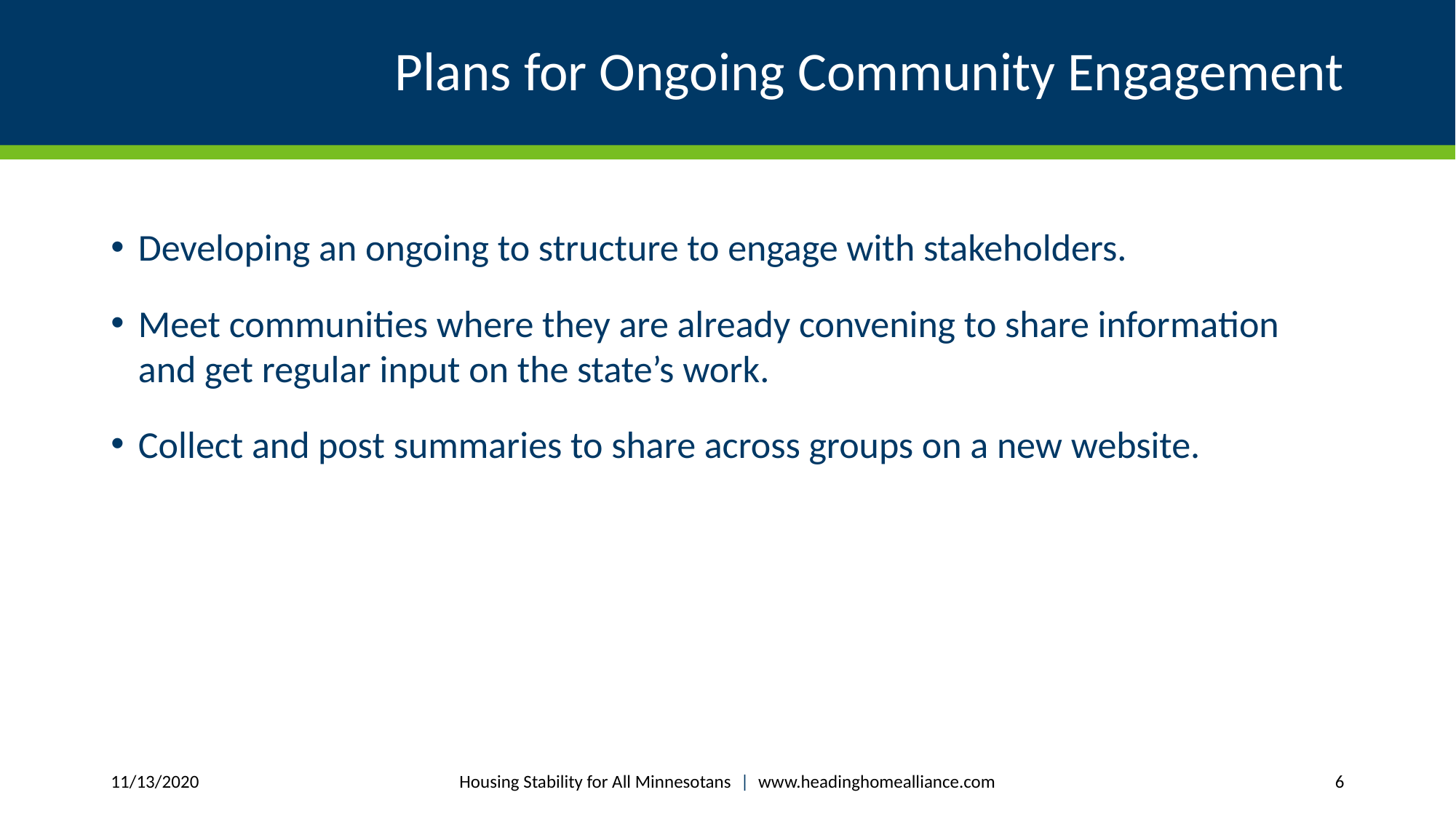

# Plans for Ongoing Community Engagement
Developing an ongoing to structure to engage with stakeholders.
Meet communities where they are already convening to share information and get regular input on the state’s work.
Collect and post summaries to share across groups on a new website.
Housing Stability for All Minnesotans | www.headinghomealliance.com
11/13/2020
6